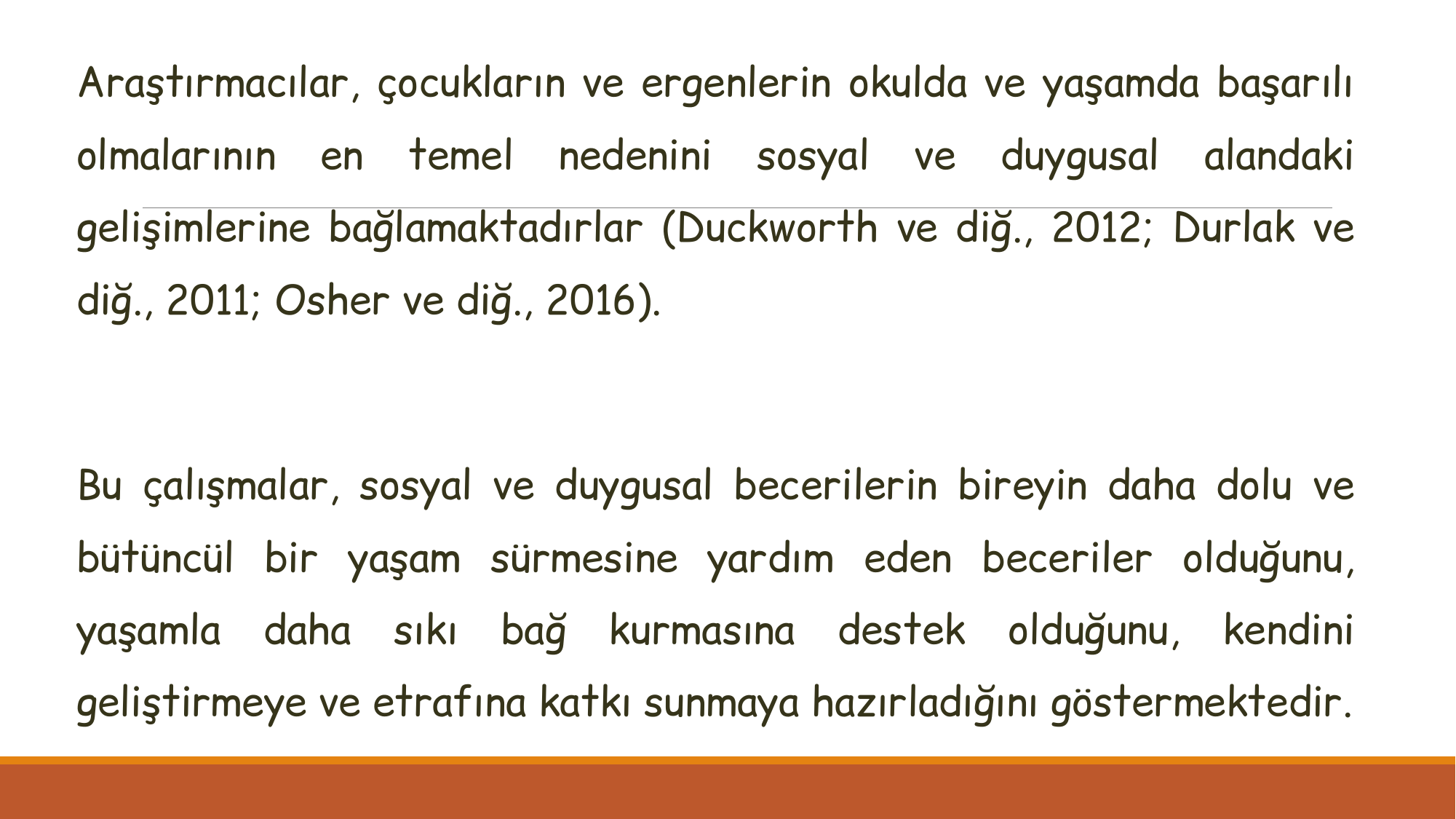

Araştırmacılar, çocukların ve ergenlerin okulda ve yaşamda başarılı olmalarının en temel nedenini sosyal ve duygusal alandaki gelişimlerine bağlamaktadırlar (Duckworth ve diğ., 2012; Durlak ve diğ., 2011; Osher ve diğ., 2016).

Bu çalışmalar, sosyal ve duygusal becerilerin bireyin daha dolu ve bütüncül bir yaşam sürmesine yardım eden beceriler olduğunu, yaşamla daha sıkı bağ kurmasına destek olduğunu, kendini geliştirmeye ve etrafına katkı sunmaya hazırladığını göstermektedir.